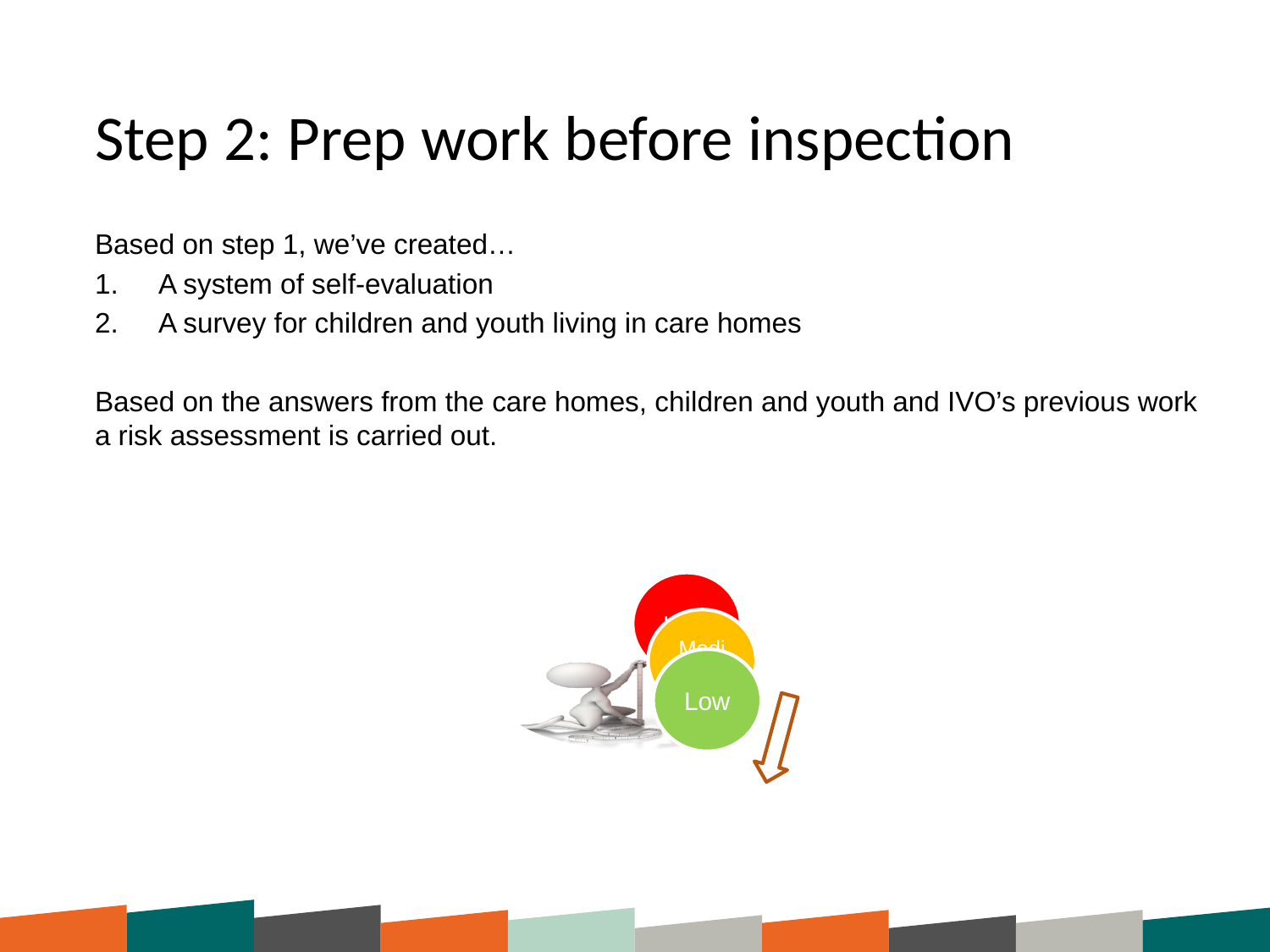

# Step 2: Prep work before inspection
Based on step 1, we’ve created…
A system of self-evaluation
A survey for children and youth living in care homes

Based on the answers from the care homes, children and youth and IVO’s previous work a risk assessment is carried out.

High
Low
Medium